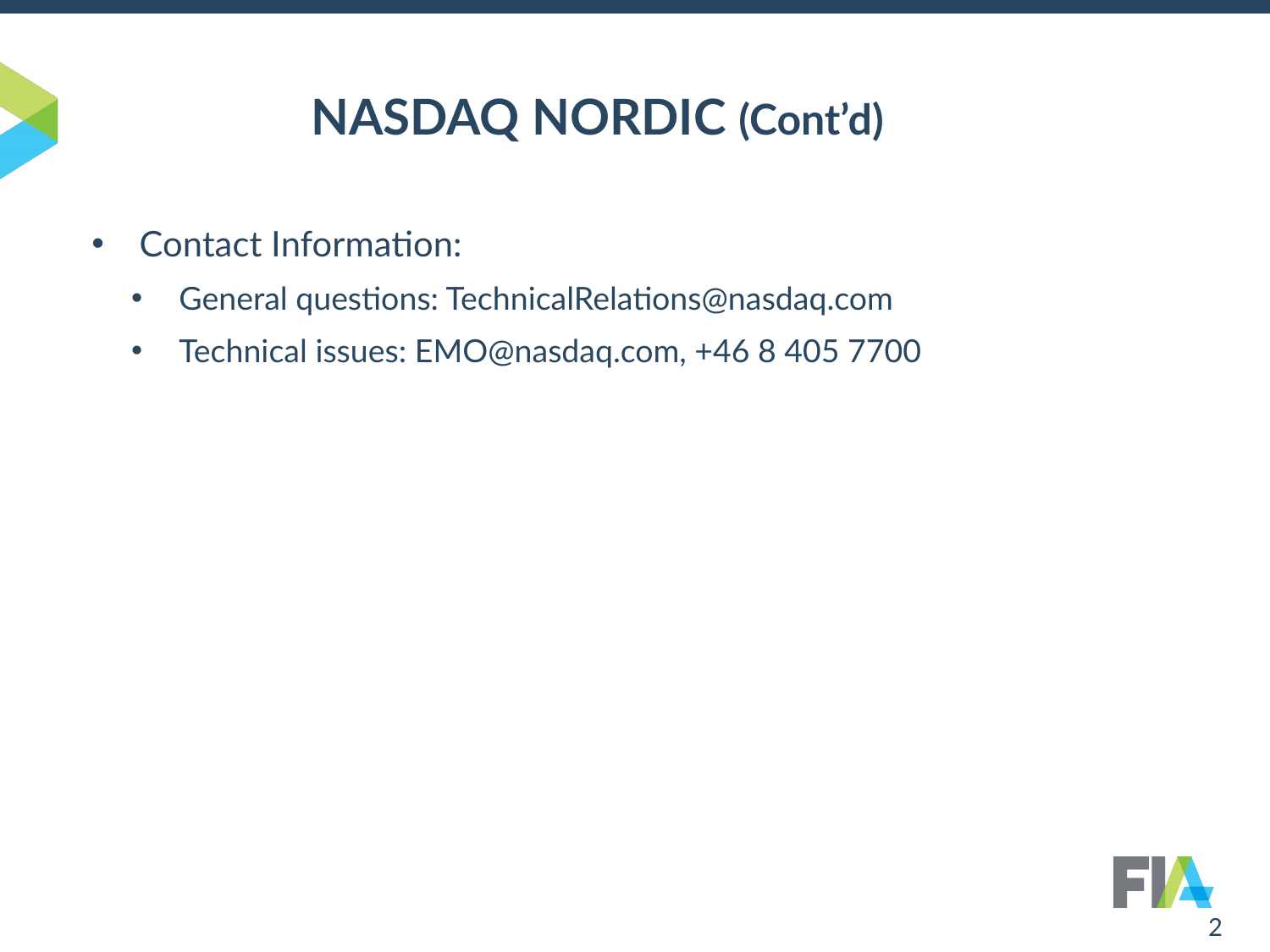

NASDAQ NORDIC (Cont’d)
Contact Information:
General questions: TechnicalRelations@nasdaq.com
Technical issues: EMO@nasdaq.com, +46 8 405 7700